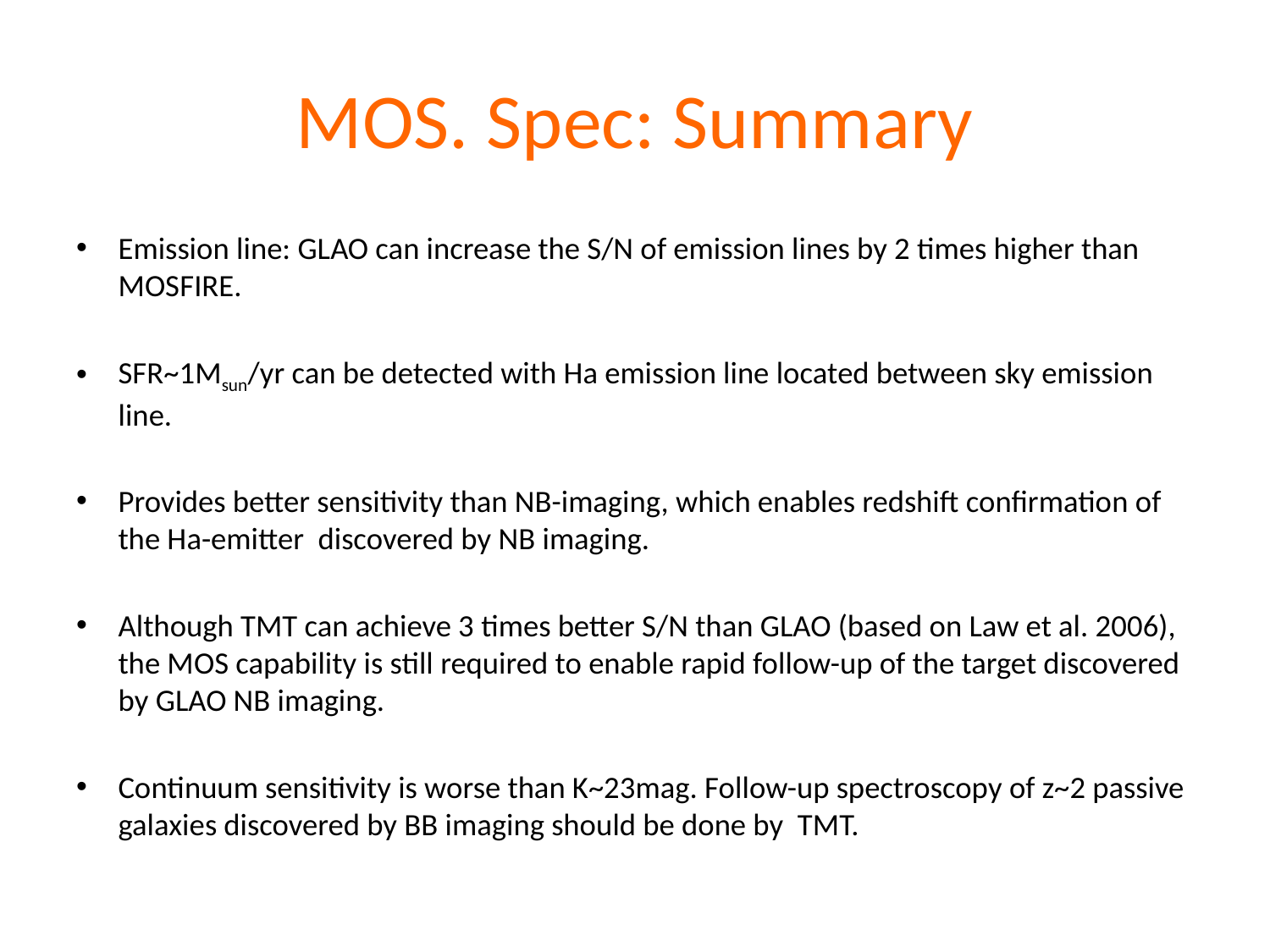

# MOS. Spec: Summary
Emission line: GLAO can increase the S/N of emission lines by 2 times higher than MOSFIRE.

SFR~1Msun/yr can be detected with Ha emission line located between sky emission line.

Provides better sensitivity than NB-imaging, which enables redshift confirmation of the Ha-emitter  discovered by NB imaging.

Although TMT can achieve 3 times better S/N than GLAO (based on Law et al. 2006), the MOS capability is still required to enable rapid follow-up of the target discovered by GLAO NB imaging.

Continuum sensitivity is worse than K~23mag. Follow-up spectroscopy of z~2 passive galaxies discovered by BB imaging should be done by  TMT.